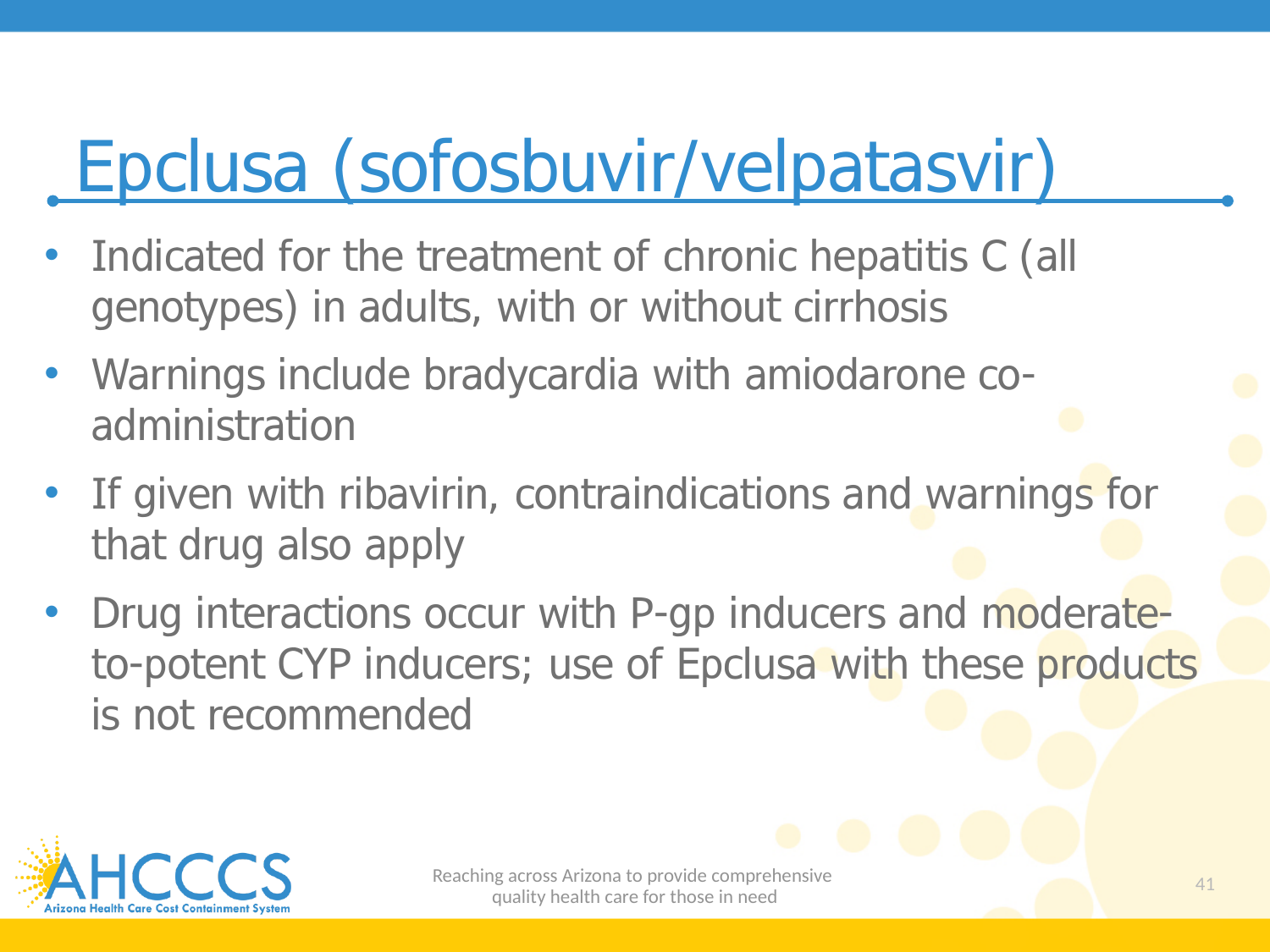

# Epclusa (sofosbuvir/velpatasvir)
Indicated for the treatment of chronic hepatitis C (all genotypes) in adults, with or without cirrhosis
Warnings include bradycardia with amiodarone co-administration
If given with ribavirin, contraindications and warnings for that drug also apply
Drug interactions occur with P-gp inducers and moderate-to-potent CYP inducers; use of Epclusa with these products is not recommended
Reaching across Arizona to provide comprehensive
quality health care for those in need
41